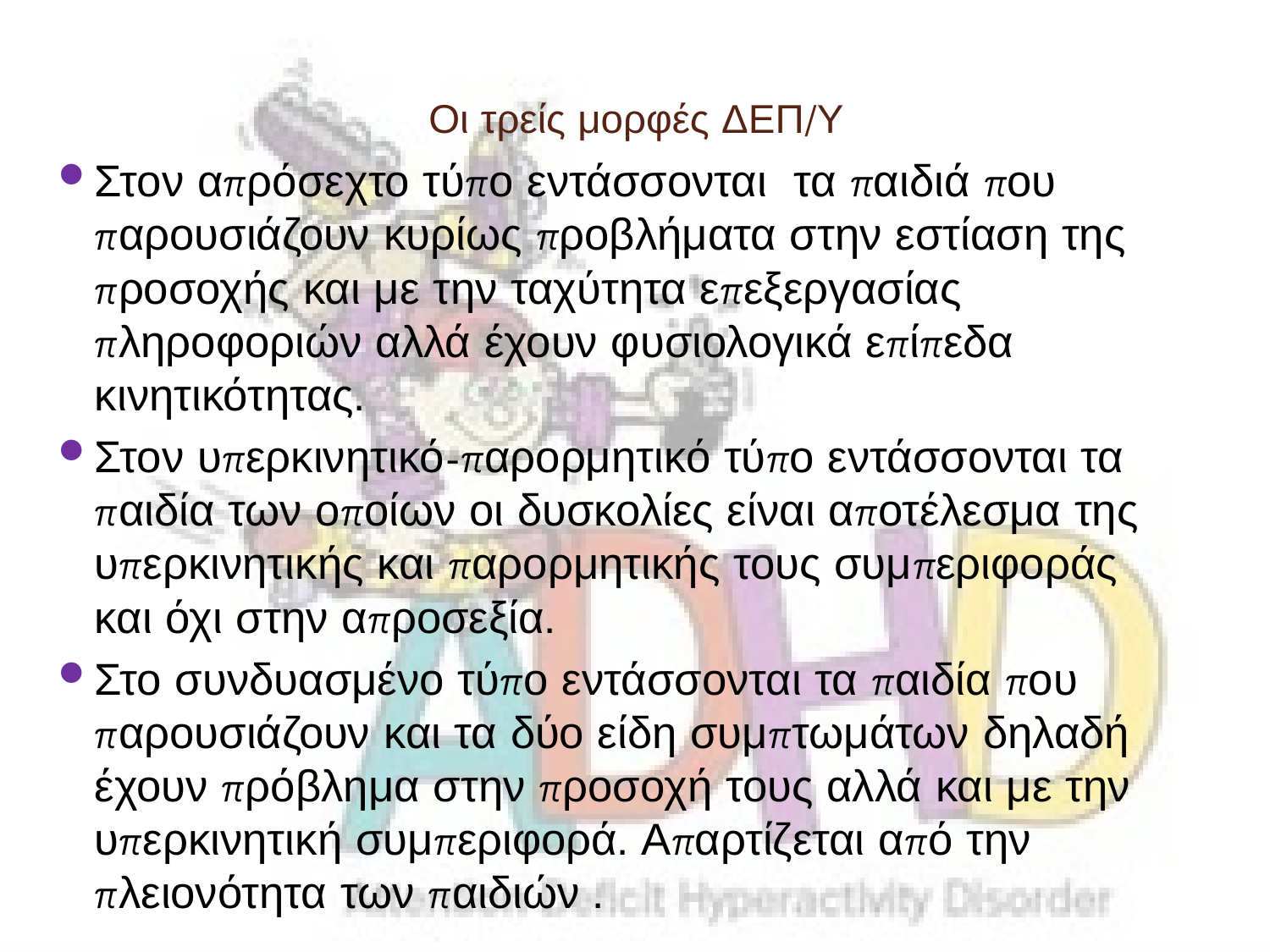

# Οι τρείς μορφές ΔΕΠ/Υ
Στον απρόσεχτο τύπο εντάσσονται  τα παιδιά που παρουσιάζουν κυρίως προβλήματα στην εστίαση της προσοχής και με την ταχύτητα επεξεργασίας πληροφοριών αλλά έχουν φυσιολογικά επίπεδα κινητικότητας.
Στον υπερκινητικό-παρορμητικό τύπο εντάσσονται τα παιδία των οποίων οι δυσκολίες είναι αποτέλεσμα της υπερκινητικής και παρορμητικής τους συμπεριφοράς και όχι στην απροσεξία.
Στο συνδυασμένο τύπο εντάσσονται τα παιδία που παρουσιάζουν και τα δύο είδη συμπτωμάτων δηλαδή έχουν πρόβλημα στην προσοχή τους αλλά και με την υπερκινητική συμπεριφορά. Απαρτίζεται από την πλειονότητα των παιδιών .